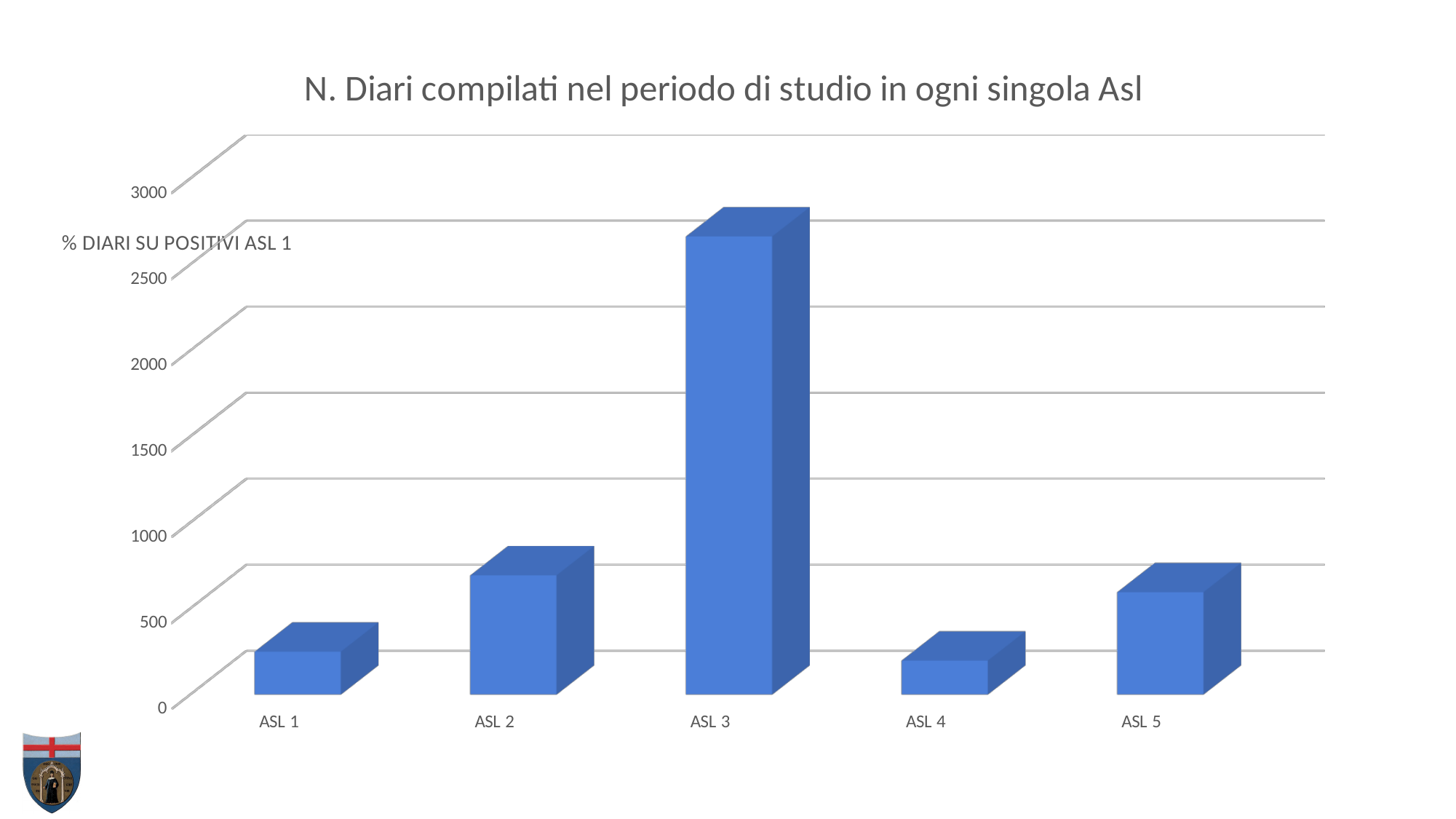

[unsupported chart]

### Chart: % DIARI SU POSITIVI ASL 1

| Category |
|---|